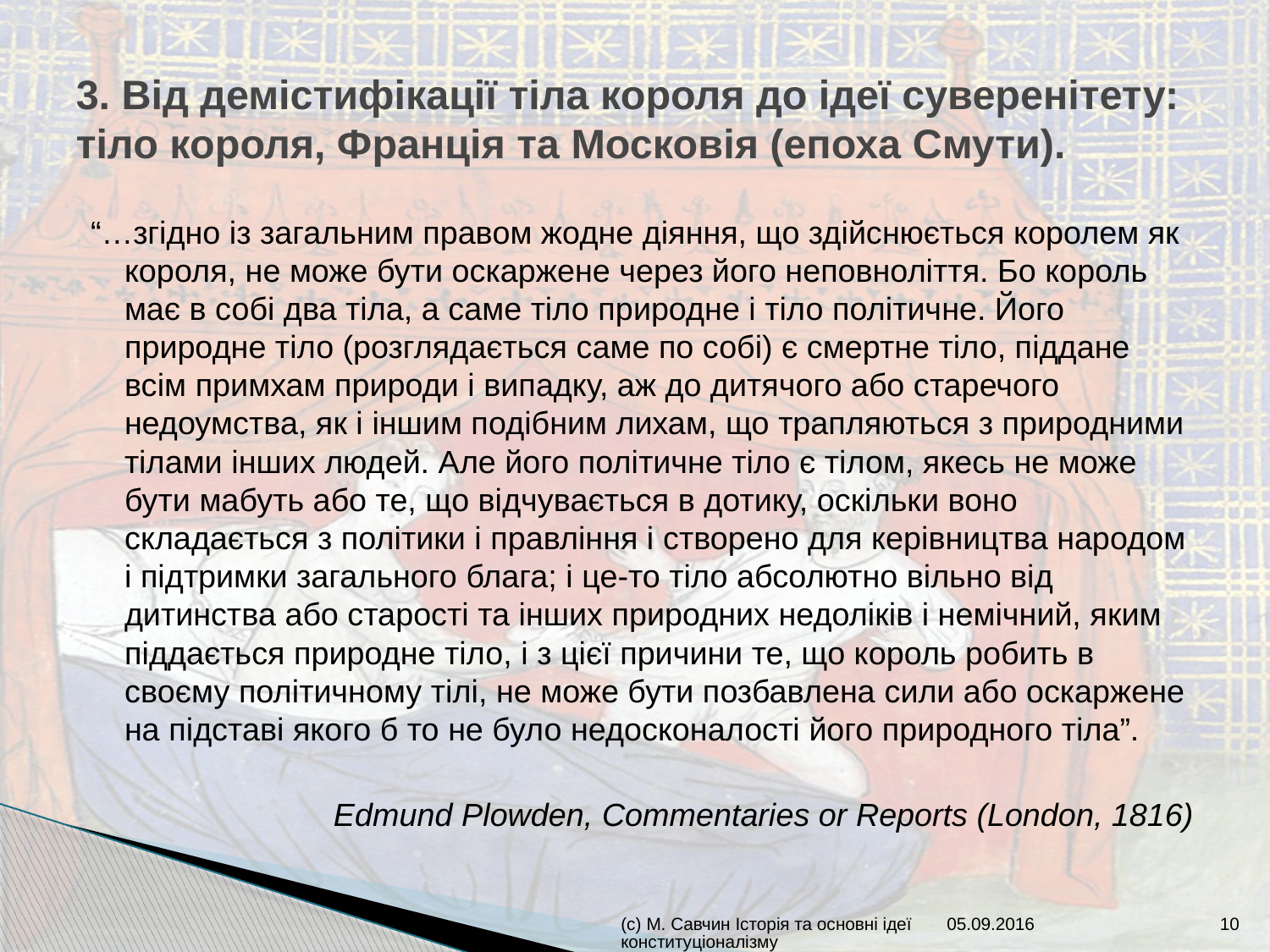

# 3. Від демістифікації тіла короля до ідеї суверенітету: тіло короля, Франція та Московія (епоха Смути).
“…згідно із загальним правом жодне діяння, що здійснюється королем як короля, не може бути оскаржене через його неповноліття. Бо король має в собі два тіла, а саме тіло природне і тіло політичне. Його природне тіло (розглядається саме по собі) є смертне тіло, піддане всім примхам природи і випадку, аж до дитячого або старечого недоумства, як і іншим подібним лихам, що трапляються з природними тілами інших людей. Але його політичне тіло є тілом, якесь не може бути мабуть або те, що відчувається в дотику, оскільки воно складається з політики і правління і створено для керівництва народом і підтримки загального блага; і це-то тіло абсолютно вільно від дитинства або старості та інших природних недоліків і немічний, яким піддається природне тіло, і з цієї причини те, що король робить в своєму політичному тілі, не може бути позбавлена ​​сили або оскаржене на підставі якого б то не було недосконалості його природного тіла”.

Edmund Plowden, Commentaries or Reports (London, 1816)
(с) М. Савчин Історія та основні ідеї конституціоналізму
05.09.2016
10